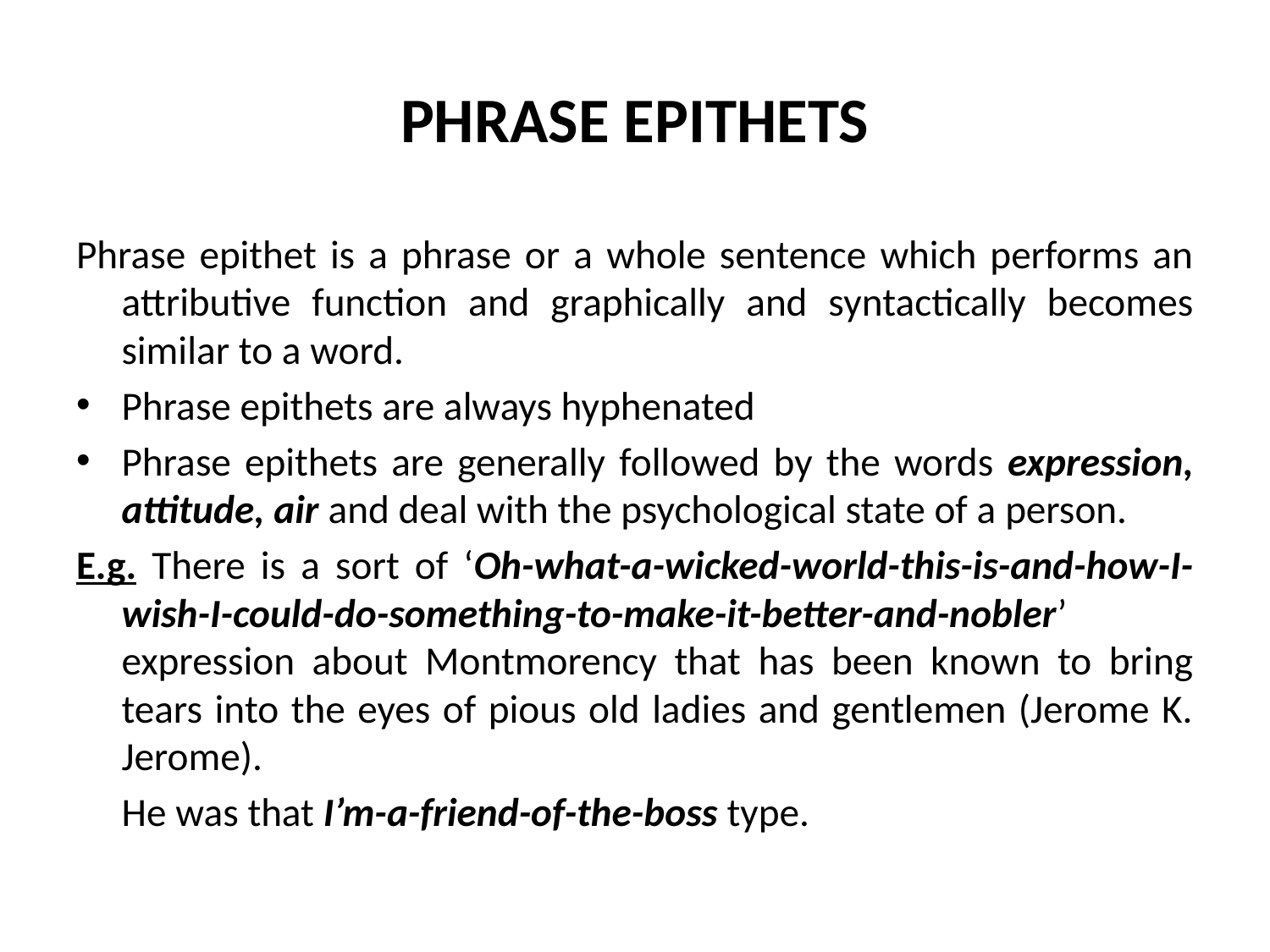

# PHRASE EPITHETS
Phrase epithet is a phrase or a whole sentence which performs an attributive function and graphically and syntactically becomes similar to a word.
Phrase epithets are always hyphenated
Phrase epithets are generally followed by the words expression, attitude, air and deal with the psychological state of a person.
E.g. There is a sort of ‘Oh-what-a-wicked-world-this-is-and-how-I-wish-I-could-do-something-to-make-it-better-and-nobler’ expression about Montmorency that has been known to bring tears into the eyes of pious old ladies and gentlemen (Jerome K. Jerome).
     He was that I’m-a-friend-of-the-boss type.